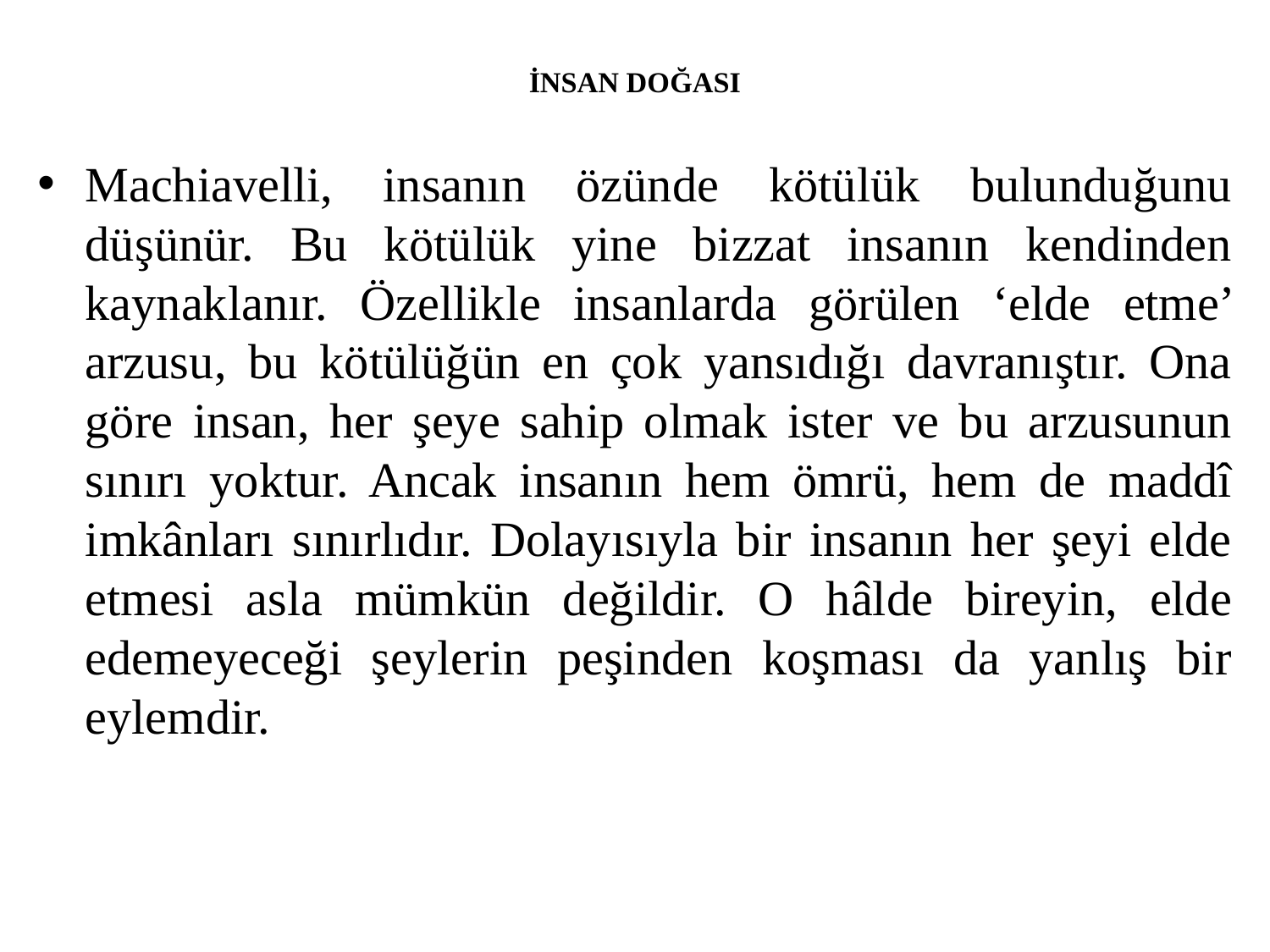

# İNSAN DOĞASI
Machiavelli, insanın özünde kötülük bulunduğunu düşünür. Bu kötülük yine bizzat insanın kendinden kaynaklanır. Özellikle insanlarda görülen ‘elde etme’ arzusu, bu kötülüğün en çok yansıdığı davranıştır. Ona göre insan, her şeye sahip olmak ister ve bu arzusunun sınırı yoktur. Ancak insanın hem ömrü, hem de maddî imkânları sınırlıdır. Dolayısıyla bir insanın her şeyi elde etmesi asla mümkün değildir. O hâlde bireyin, elde edemeyeceği şeylerin peşinden koşması da yanlış bir eylemdir.